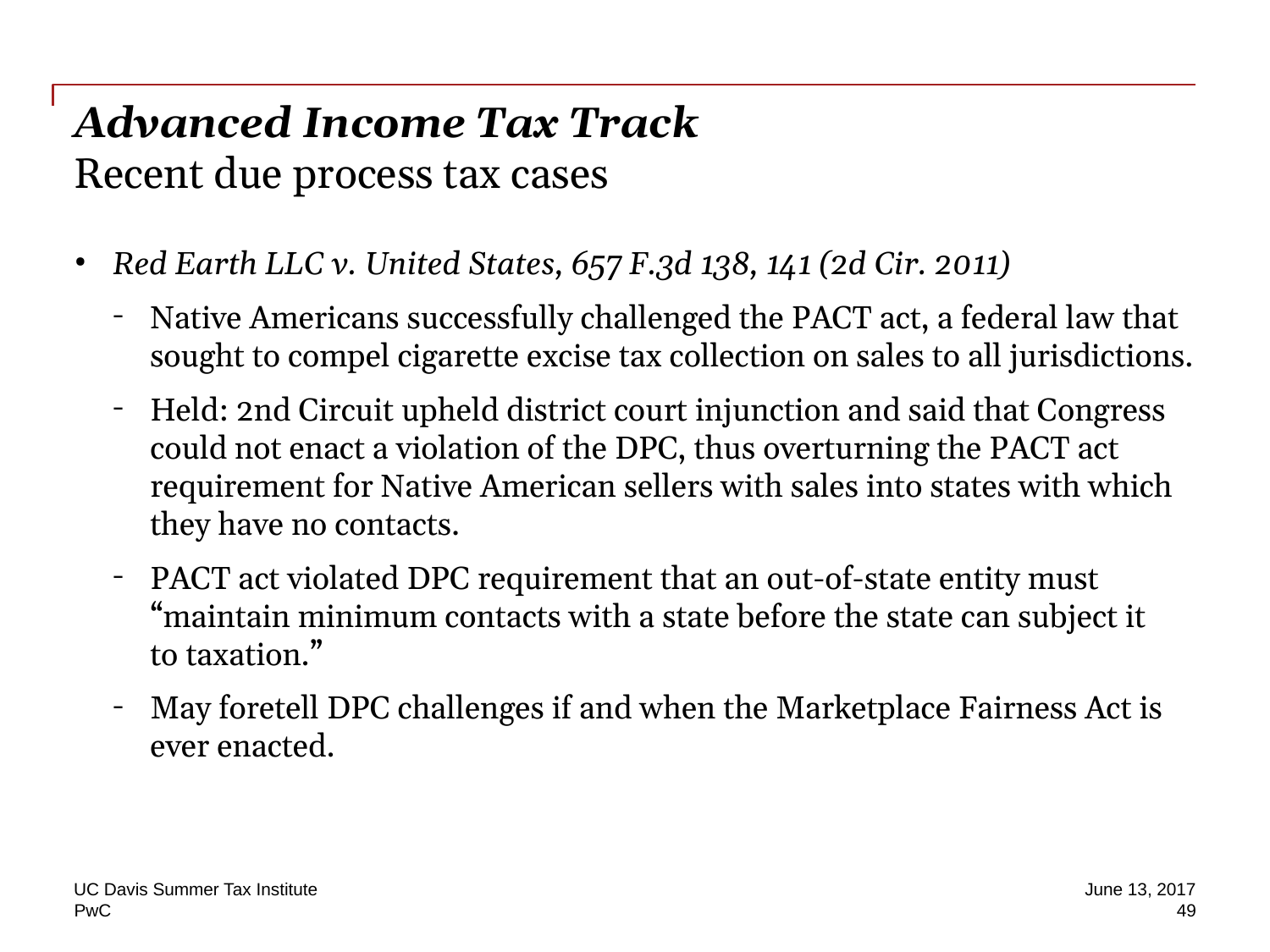

# Advanced Income Tax Track Recent due process tax cases
Red Earth LLC v. United States, 657 F.3d 138, 141 (2d Cir. 2011)
Native Americans successfully challenged the PACT act, a federal law that sought to compel cigarette excise tax collection on sales to all jurisdictions.
Held: 2nd Circuit upheld district court injunction and said that Congress could not enact a violation of the DPC, thus overturning the PACT act requirement for Native American sellers with sales into states with which they have no contacts.
PACT act violated DPC requirement that an out-of-state entity must “maintain minimum contacts with a state before the state can subject it
to taxation.”
May foretell DPC challenges if and when the Marketplace Fairness Act is ever enacted.
UC Davis Summer Tax Institute
June 13, 2017
49